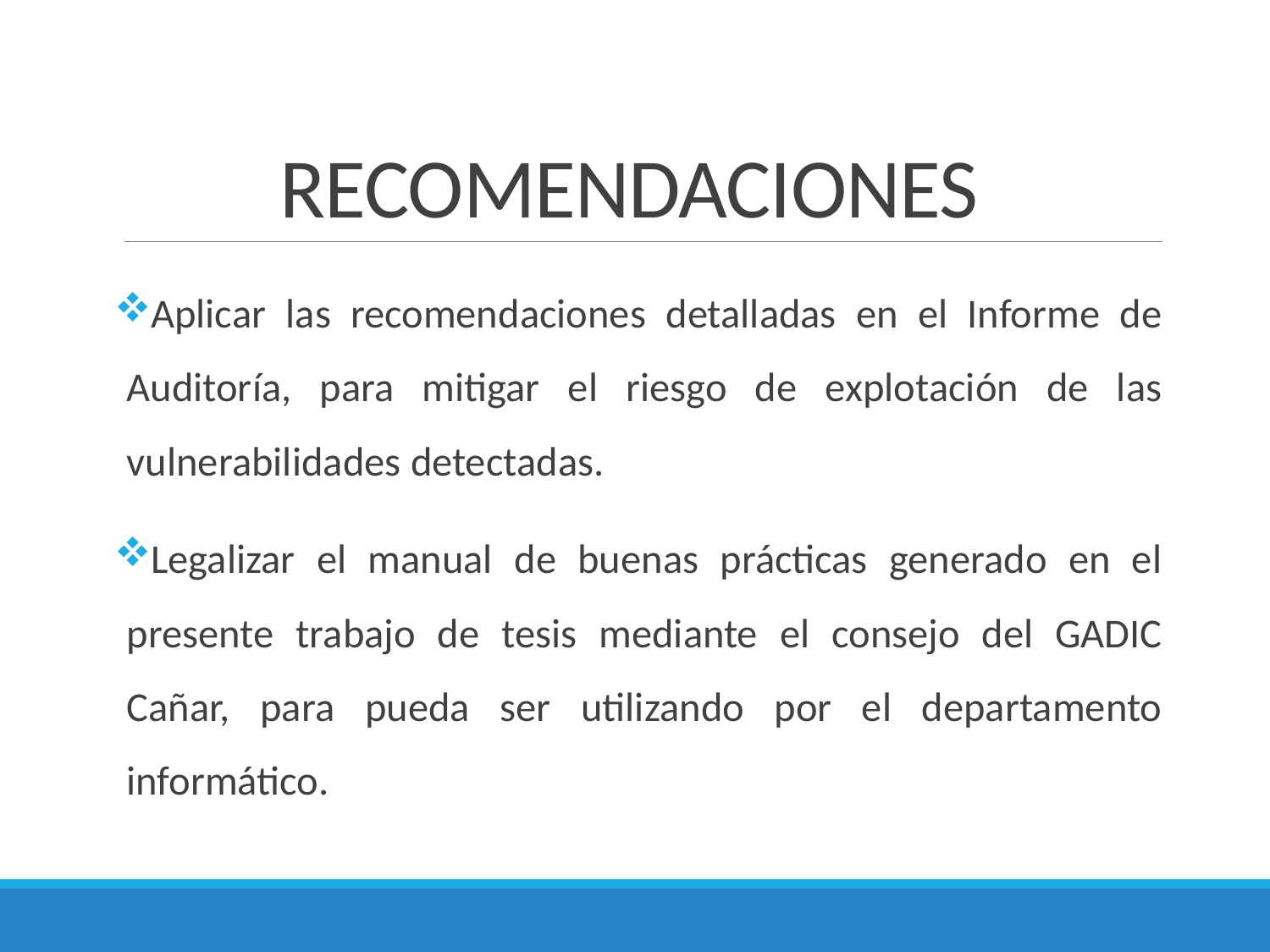

# RECOMENDACIONES
Aplicar las recomendaciones detalladas en el Informe de Auditoría, para mitigar el riesgo de explotación de las vulnerabilidades detectadas.
Legalizar el manual de buenas prácticas generado en el presente trabajo de tesis mediante el consejo del GADIC Cañar, para pueda ser utilizando por el departamento informático.